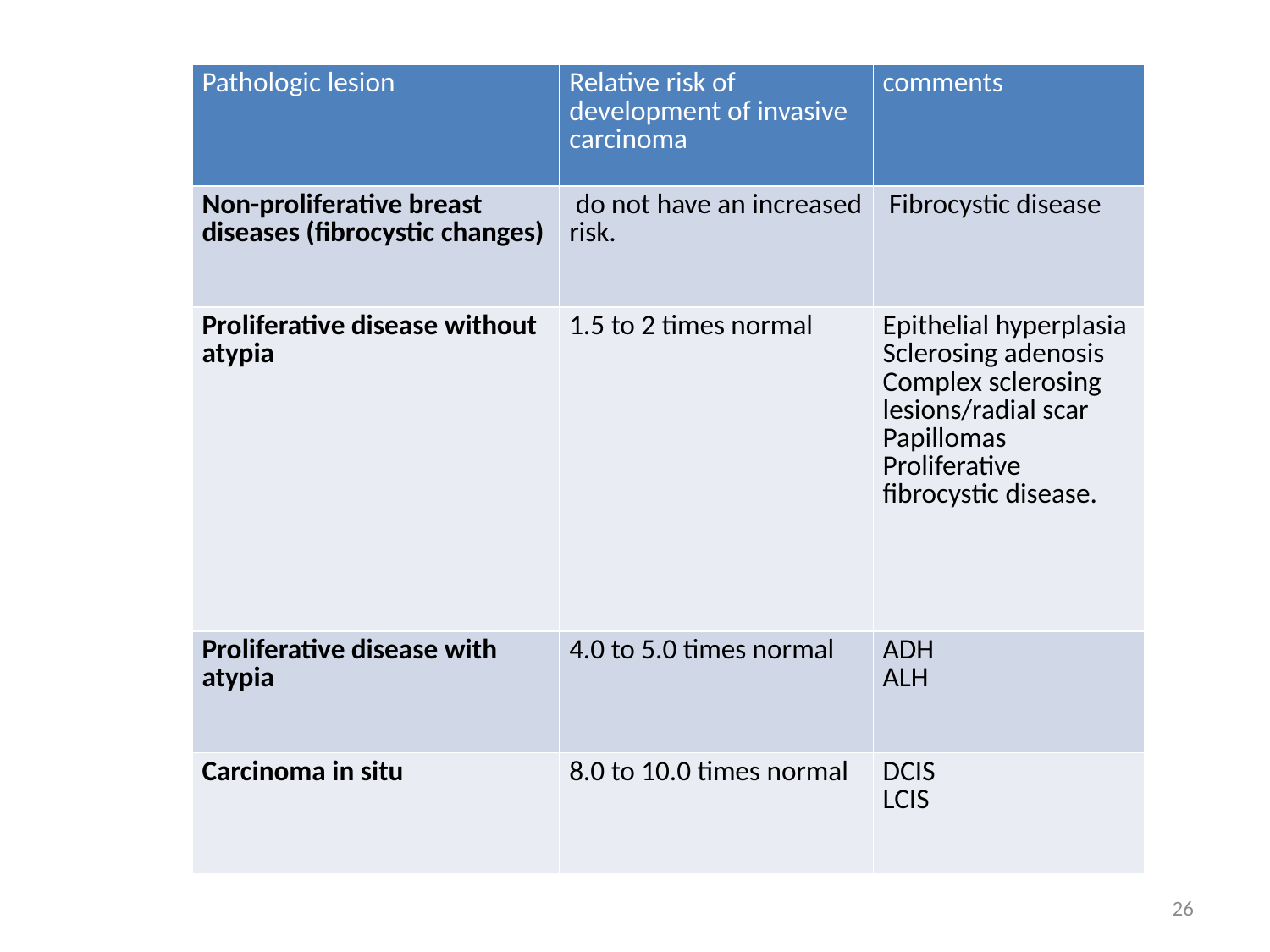

| Pathologic lesion | Relative risk of development of invasive carcinoma | comments |
| --- | --- | --- |
| Non-proliferative breast diseases (fibrocystic changes) | do not have an increased risk. | Fibrocystic disease |
| Proliferative disease without atypia | 1.5 to 2 times normal | Epithelial hyperplasia Sclerosing adenosis Complex sclerosing lesions/radial scar Papillomas Proliferative fibrocystic disease. |
| Proliferative disease with atypia | 4.0 to 5.0 times normal | ADH ALH |
| Carcinoma in situ | 8.0 to 10.0 times normal | DCIS LCIS |
26